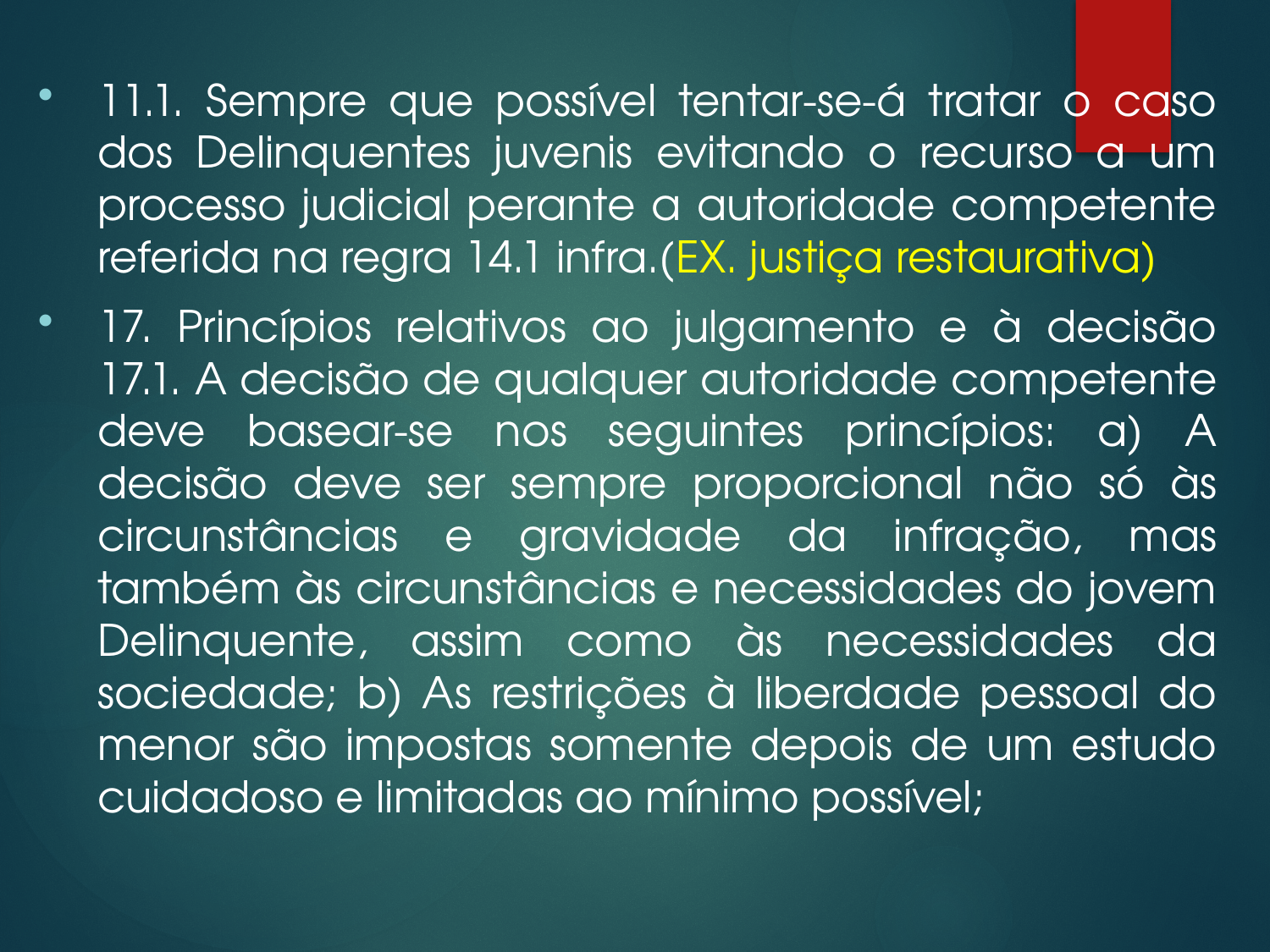

11.1. Sempre que possível tentar-se-á tratar o caso dos Delinquentes juvenis evitando o recurso a um processo judicial perante a autoridade competente referida na regra 14.1 infra.(EX. justiça restaurativa)
17. Princípios relativos ao julgamento e à decisão 17.1. A decisão de qualquer autoridade competente deve basear-se nos seguintes princípios: a) A decisão deve ser sempre proporcional não só às circunstâncias e gravidade da infração, mas também às circunstâncias e necessidades do jovem Delinquente, assim como às necessidades da sociedade; b) As restrições à liberdade pessoal do menor são impostas somente depois de um estudo cuidadoso e limitadas ao mínimo possível;